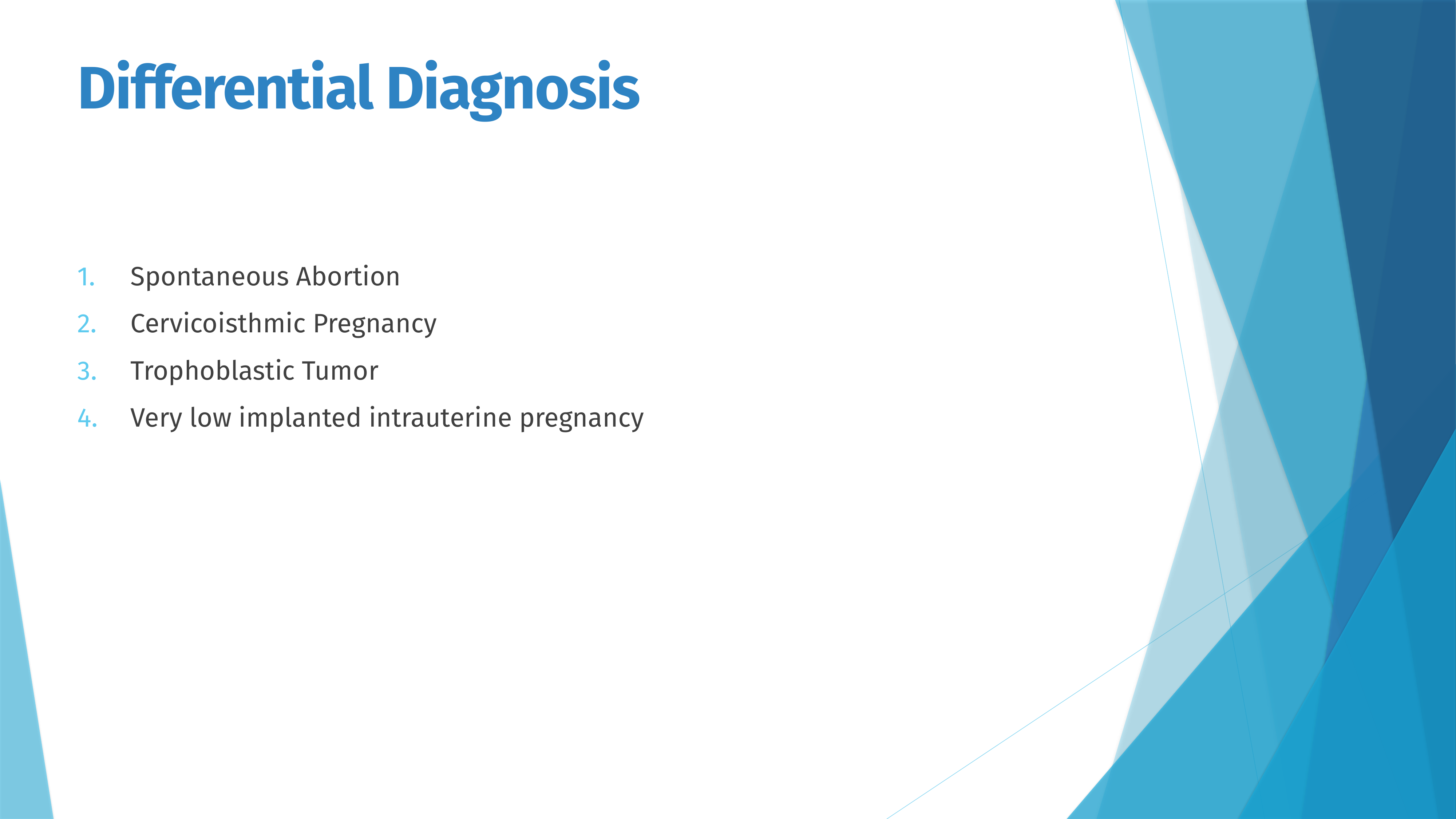

Differential Diagnosis

Spontaneous Abortion
Cervicoisthmic Pregnancy
Trophoblastic Tumor
Very low implanted intrauterine pregnancy